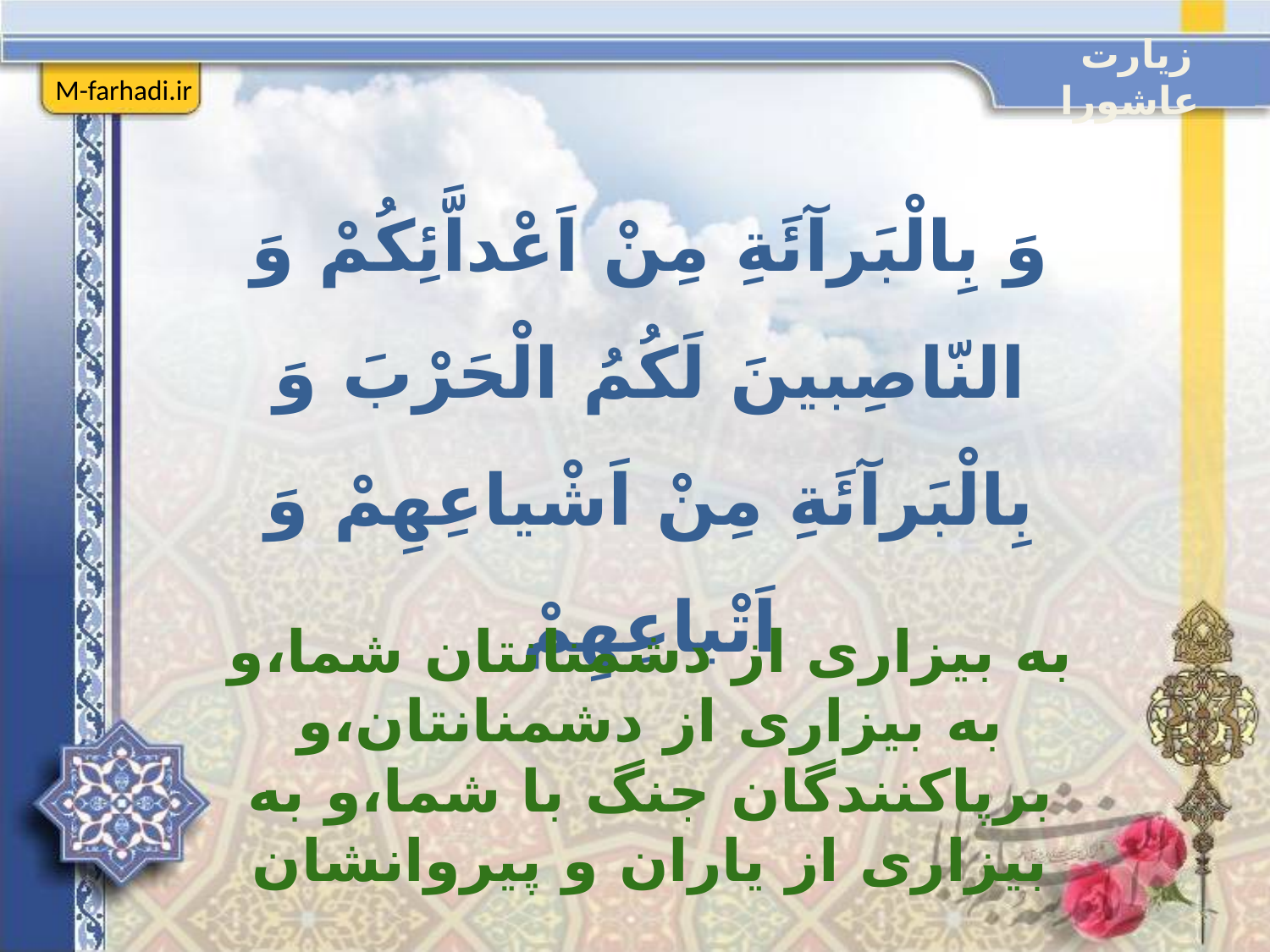

زیارت  عاشورا
M-farhadi.ir

وَ بِالْبَرآئَةِ مِنْ اَعْداَّئِكُمْ وَ النّاصِبينَ لَكُمُ الْحَرْبَ وَ بِالْبَرآئَةِ مِنْ اَشْياعِهِمْ وَ اَتْباعِهِمْ
به بيزارى از دشمنانتان شما،و به بيزارى از دشمنانتان،و برپاكنندگان جنگ با شما،و به بيزاری از ياران و پيروانشان